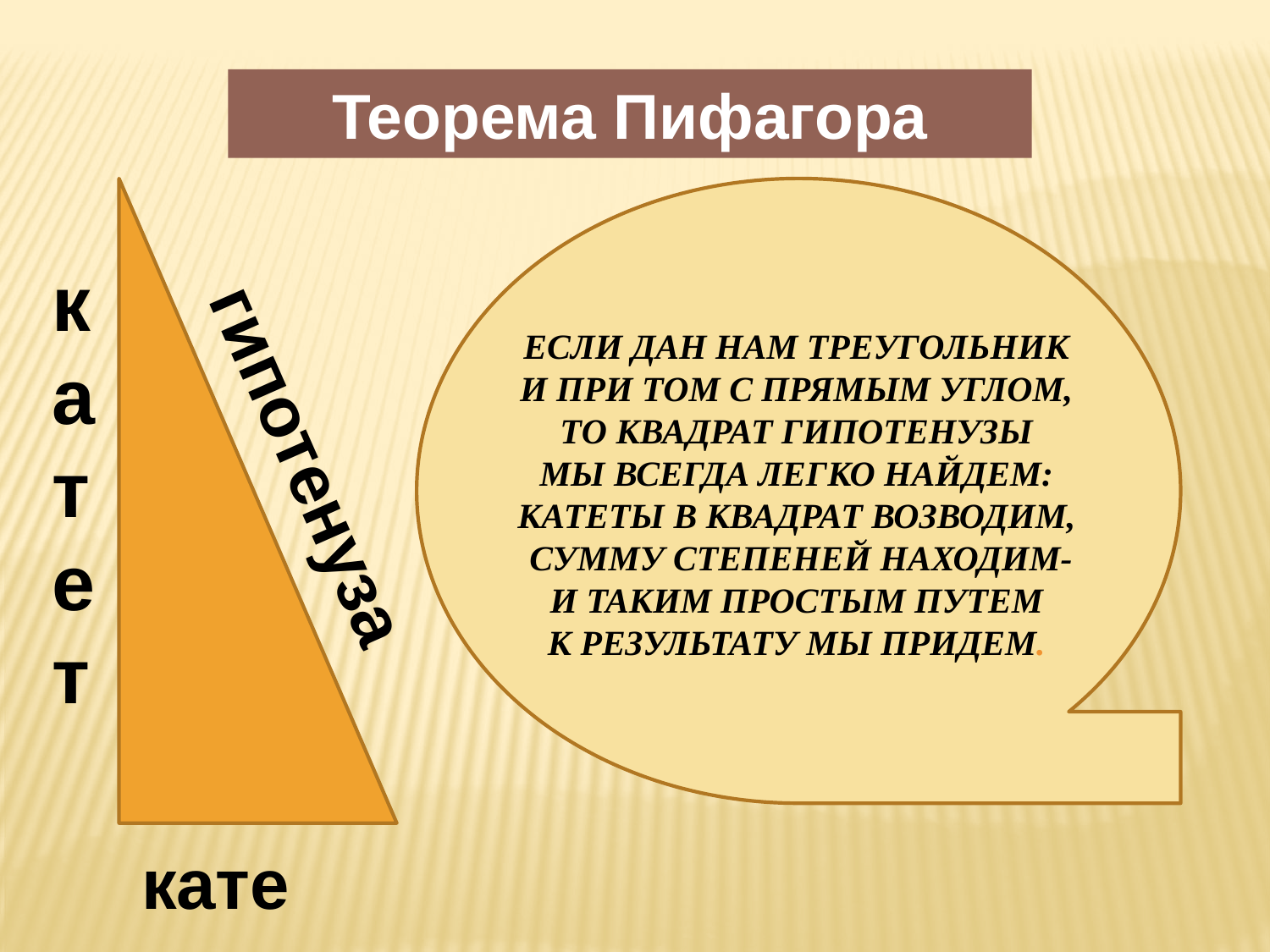

Теорема Пифагора

катет

Если дан нам треугольник
И при том с прямым углом,
То квадрат гипотенузы
Мы всегда легко найдем:
Катеты в квадрат возводим,
 Сумму степеней находим-
И таким простым путем
К результату мы придем.
гипотенуза

катет